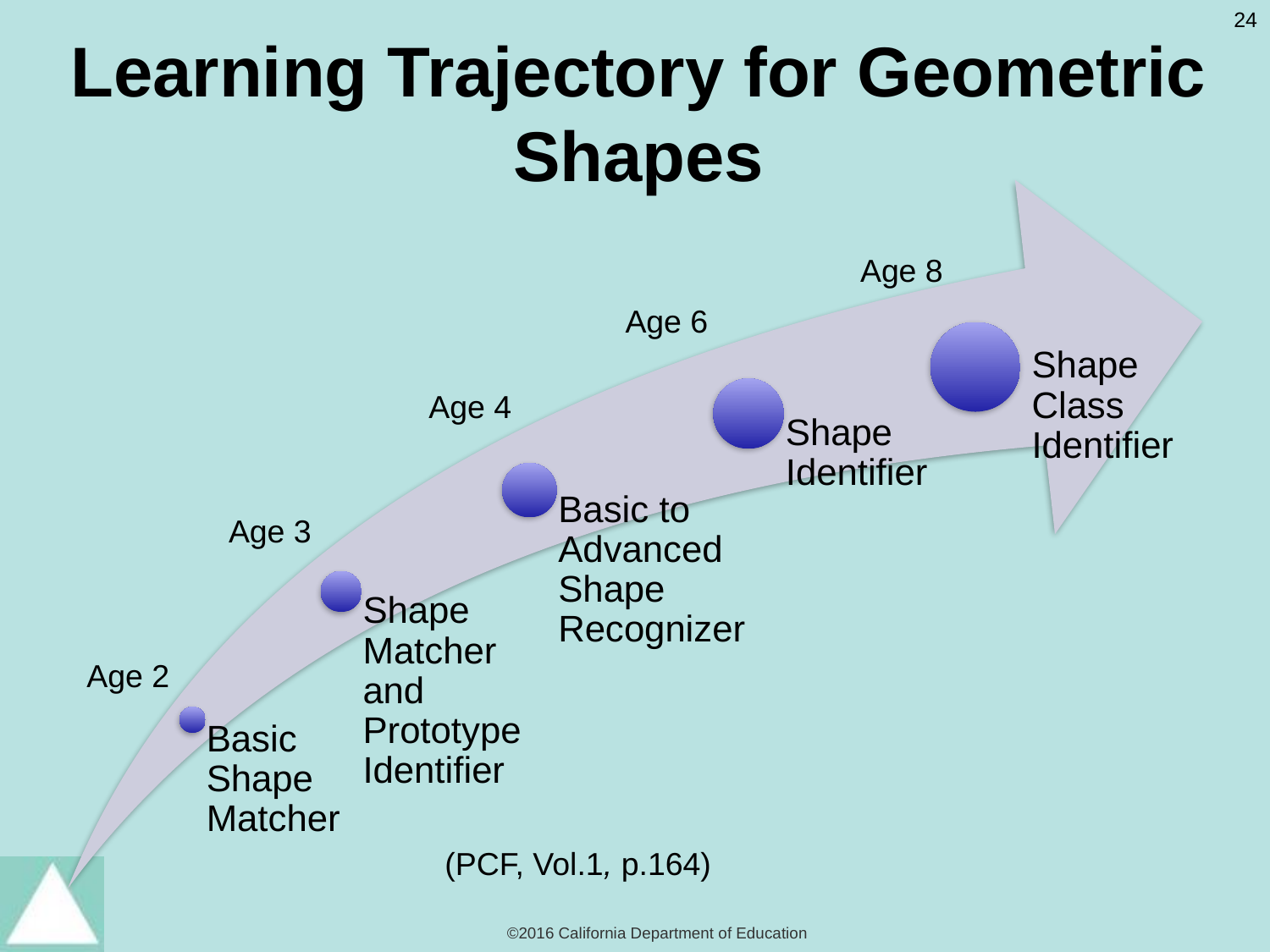

Learning Trajectory for Geometric Shapes
Basic Shape Matcher
Shape Matcher and Prototype Identifier
Basic to Advanced Shape Recognizer
Shape Identifier
Shape Class Identifier
Age 8
Age 6
Age 4
Age 3
Age 2
(PCF, Vol.1, p.164)